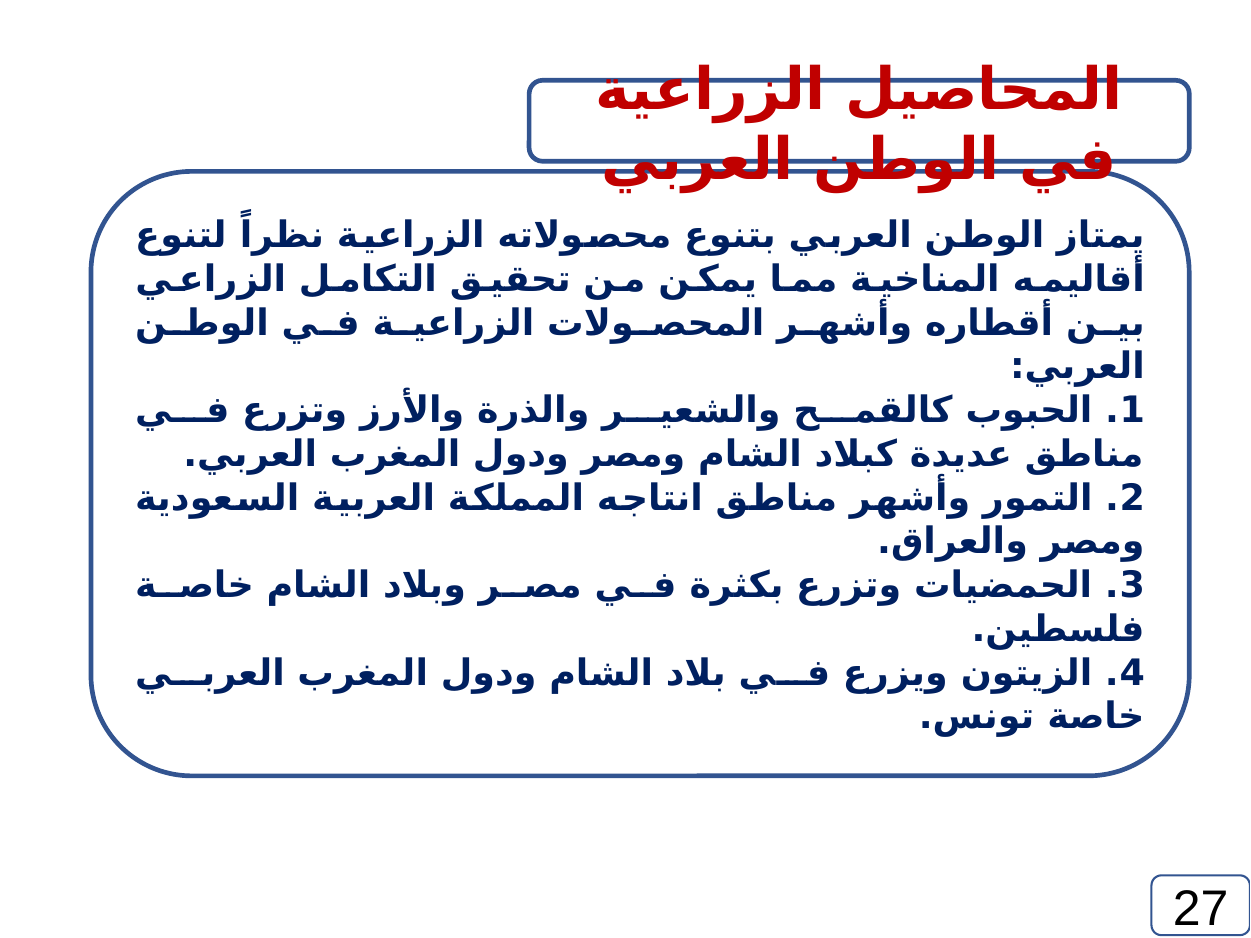

المحاصيل الزراعية في الوطن العربي
يمتاز الوطن العربي بتنوع محصولاته الزراعية نظراً لتنوع أقاليمه المناخية مما يمكن من تحقيق التكامل الزراعي بين أقطاره وأشهر المحصولات الزراعية في الوطن العربي:
1. الحبوب كالقمح والشعير والذرة والأرز وتزرع في مناطق عديدة كبلاد الشام ومصر ودول المغرب العربي.
2. التمور وأشهر مناطق انتاجه المملكة العربية السعودية ومصر والعراق.
3. الحمضيات وتزرع بكثرة في مصر وبلاد الشام خاصة فلسطين.
4. الزيتون ويزرع في بلاد الشام ودول المغرب العربي خاصة تونس.
27